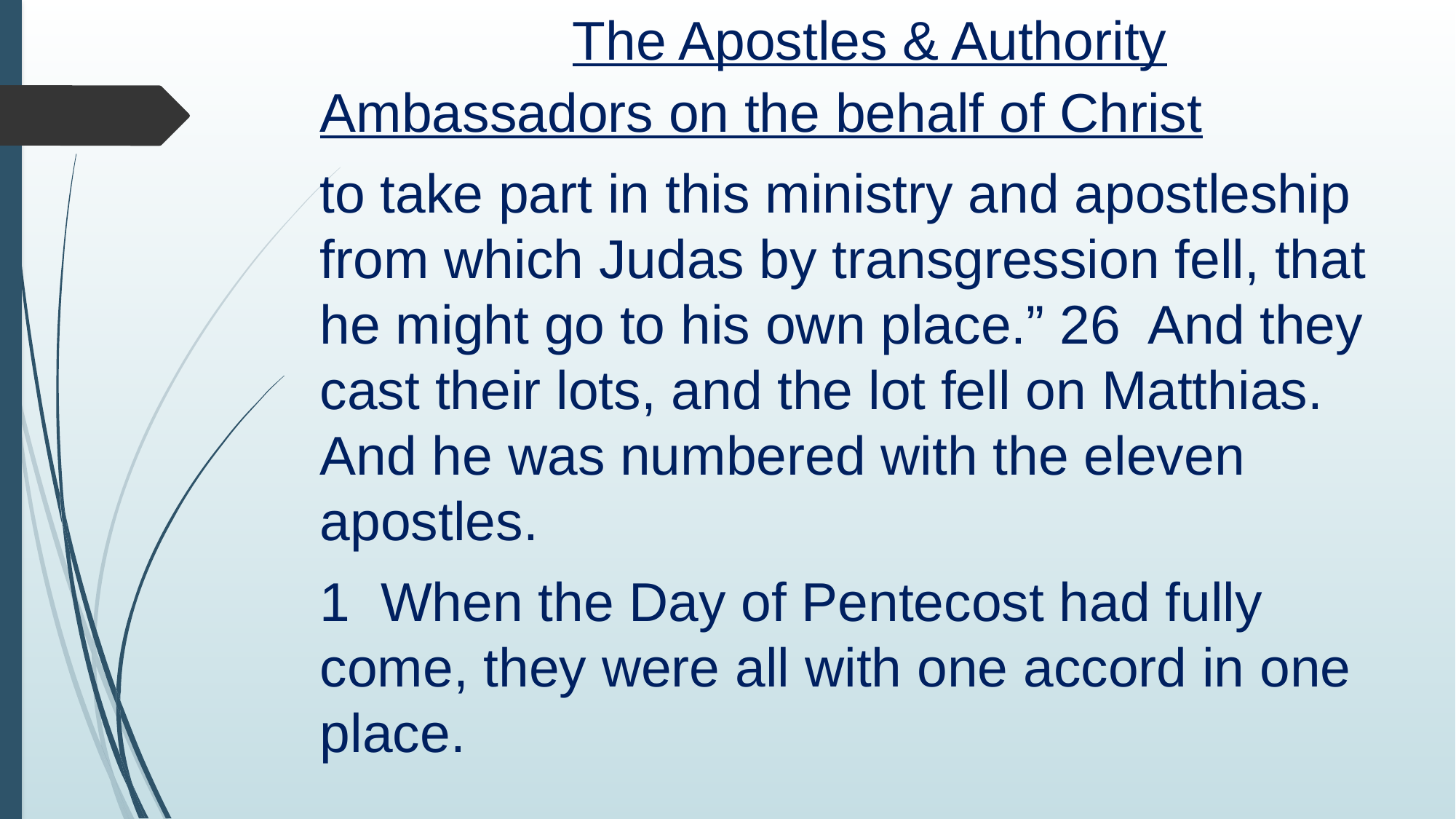

# The Apostles & Authority
Ambassadors on the behalf of Christ
to take part in this ministry and apostleship from which Judas by transgression fell, that he might go to his own place.” 26  And they cast their lots, and the lot fell on Matthias. And he was numbered with the eleven apostles.
​1  When the Day of Pentecost had fully come, they were all with one accord in one place.